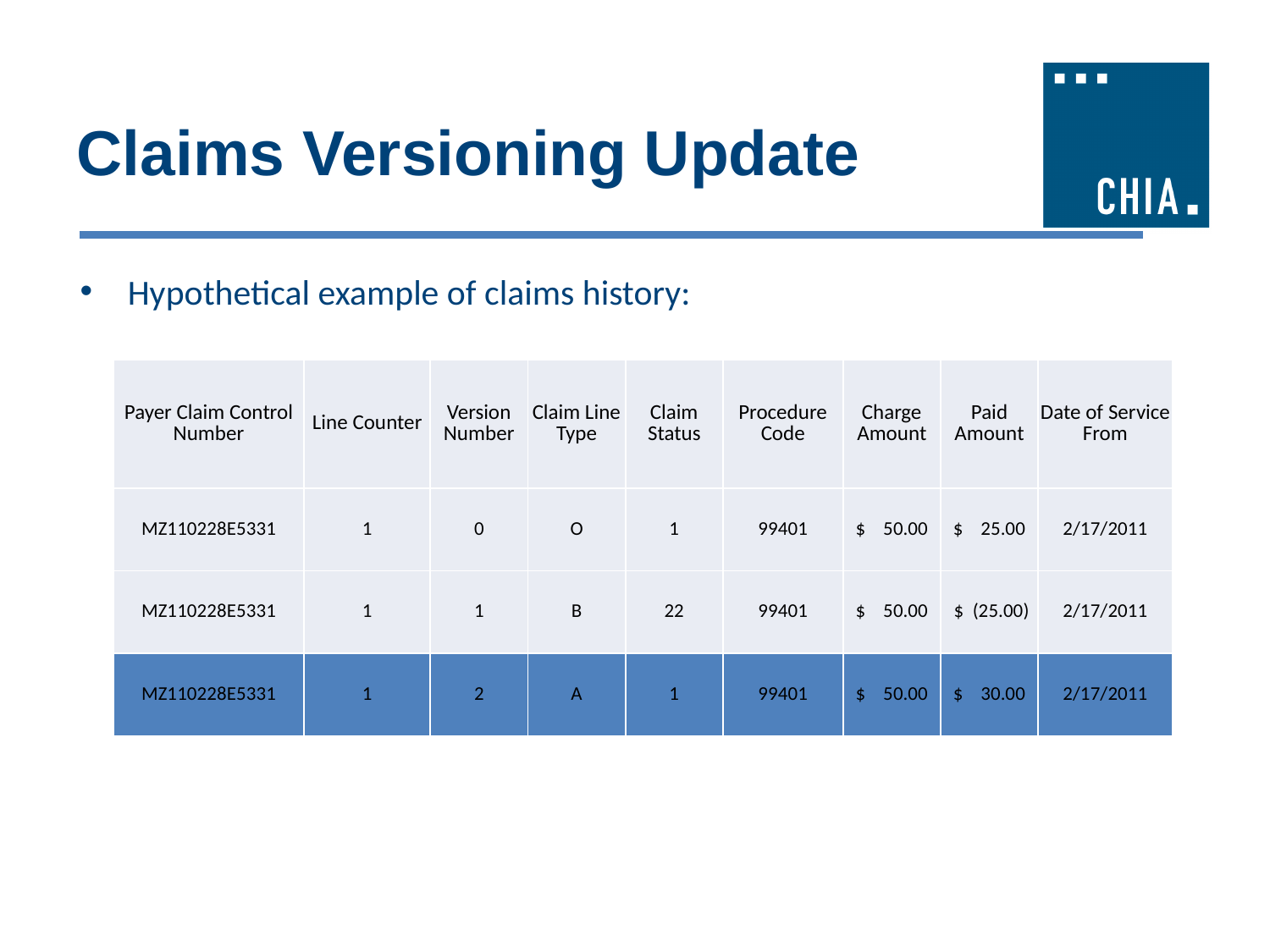

# Claims Versioning Update
Hypothetical example of claims history:

| Payer Claim Control Number | Line Counter | Version Number | Claim Line Type | Claim Status | Procedure Code | Charge Amount | Paid Amount | Date of Service From |
| --- | --- | --- | --- | --- | --- | --- | --- | --- |
| MZ110228E5331 | 1 | 0 | O | 1 | 99401 | $ 50.00 | $ 25.00 | 2/17/2011 |
| MZ110228E5331 | 1 | 1 | B | 22 | 99401 | $ 50.00 | $ (25.00) | 2/17/2011 |
| MZ110228E5331 | 1 | 2 | A | 1 | 99401 | $ 50.00 | $ 30.00 | 2/17/2011 |